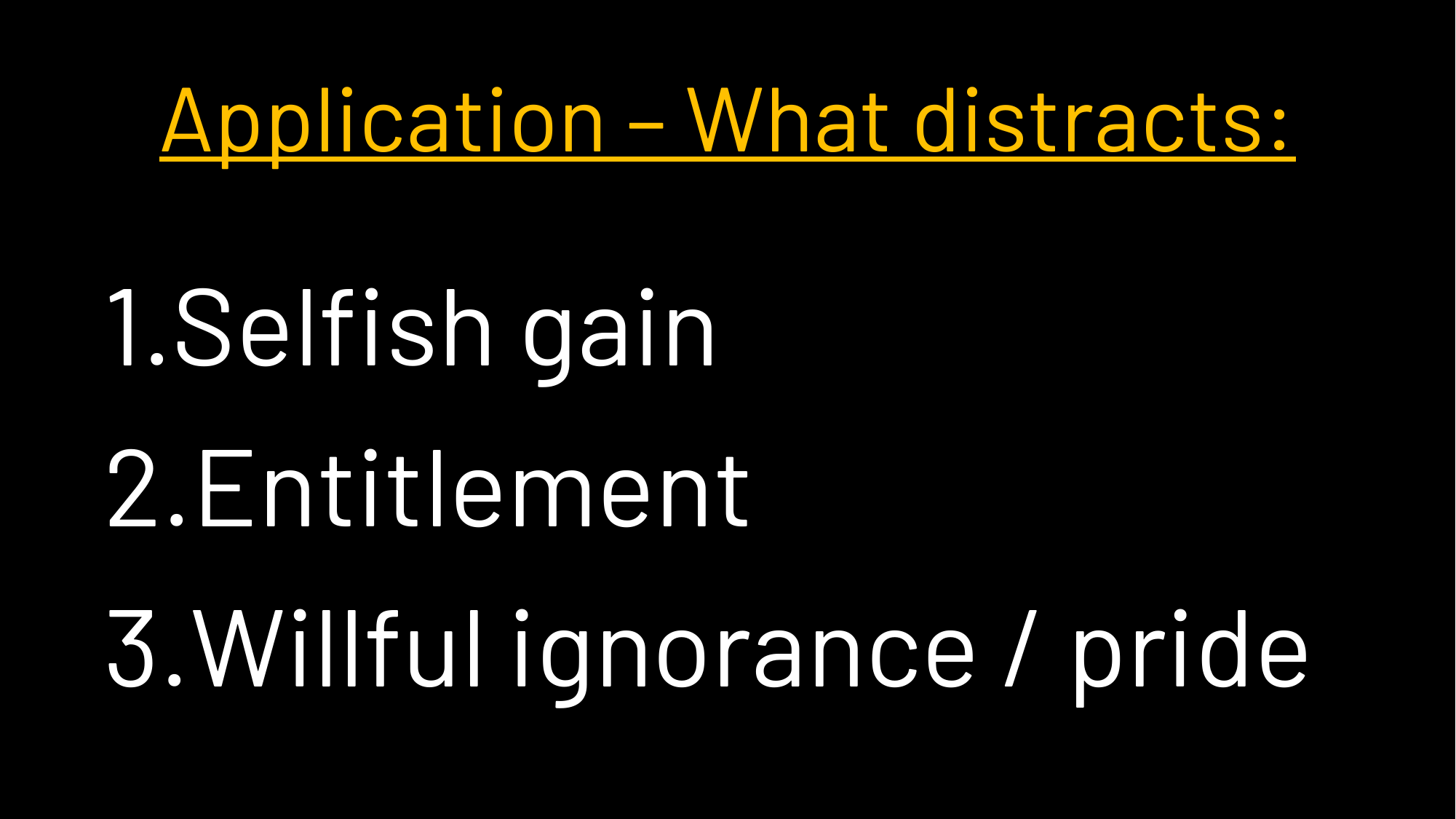

# Application – What distracts:
Selfish gain
Entitlement
Willful ignorance / pride